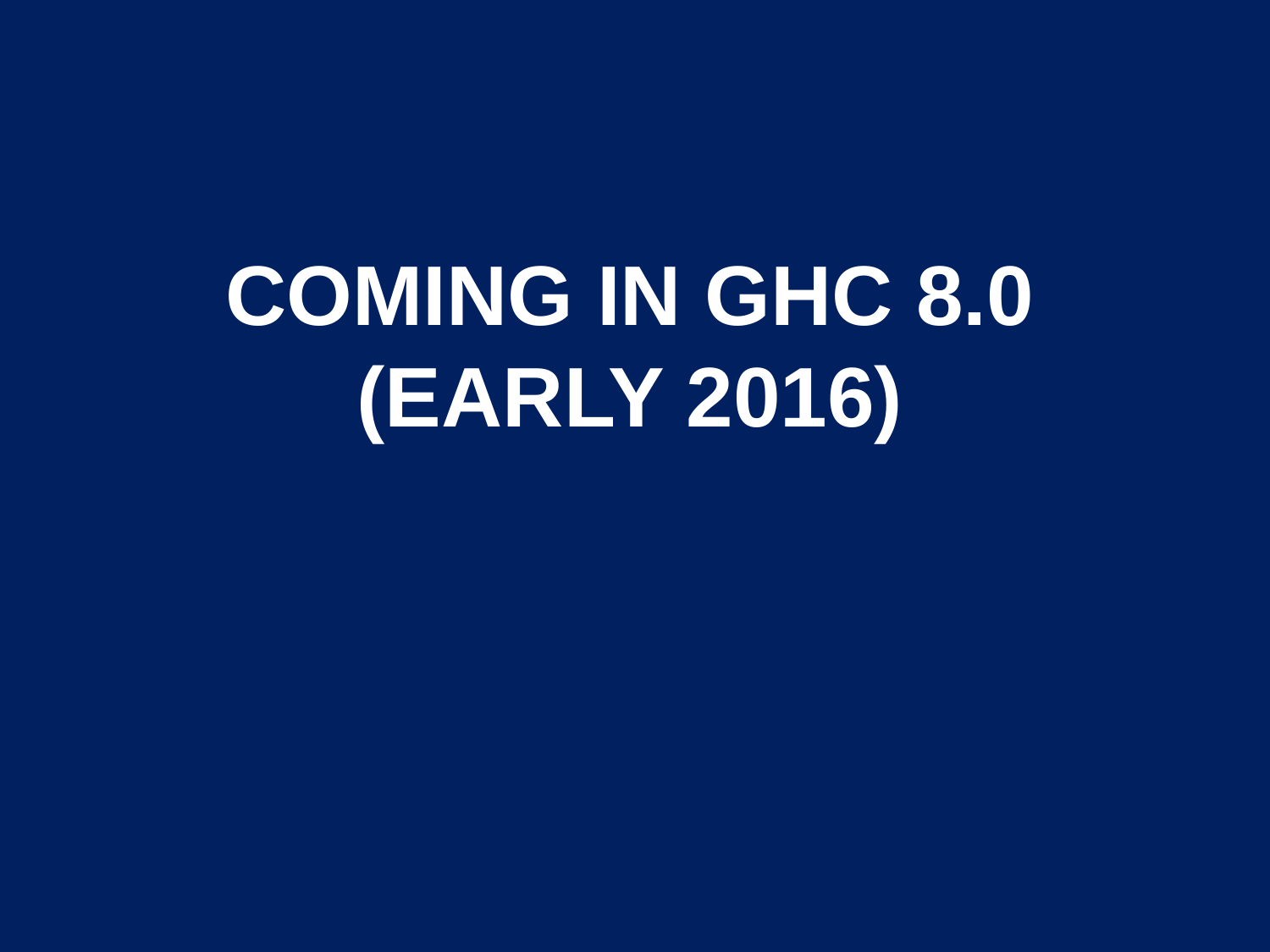

# Coming in GHC 8.0 (early 2016)